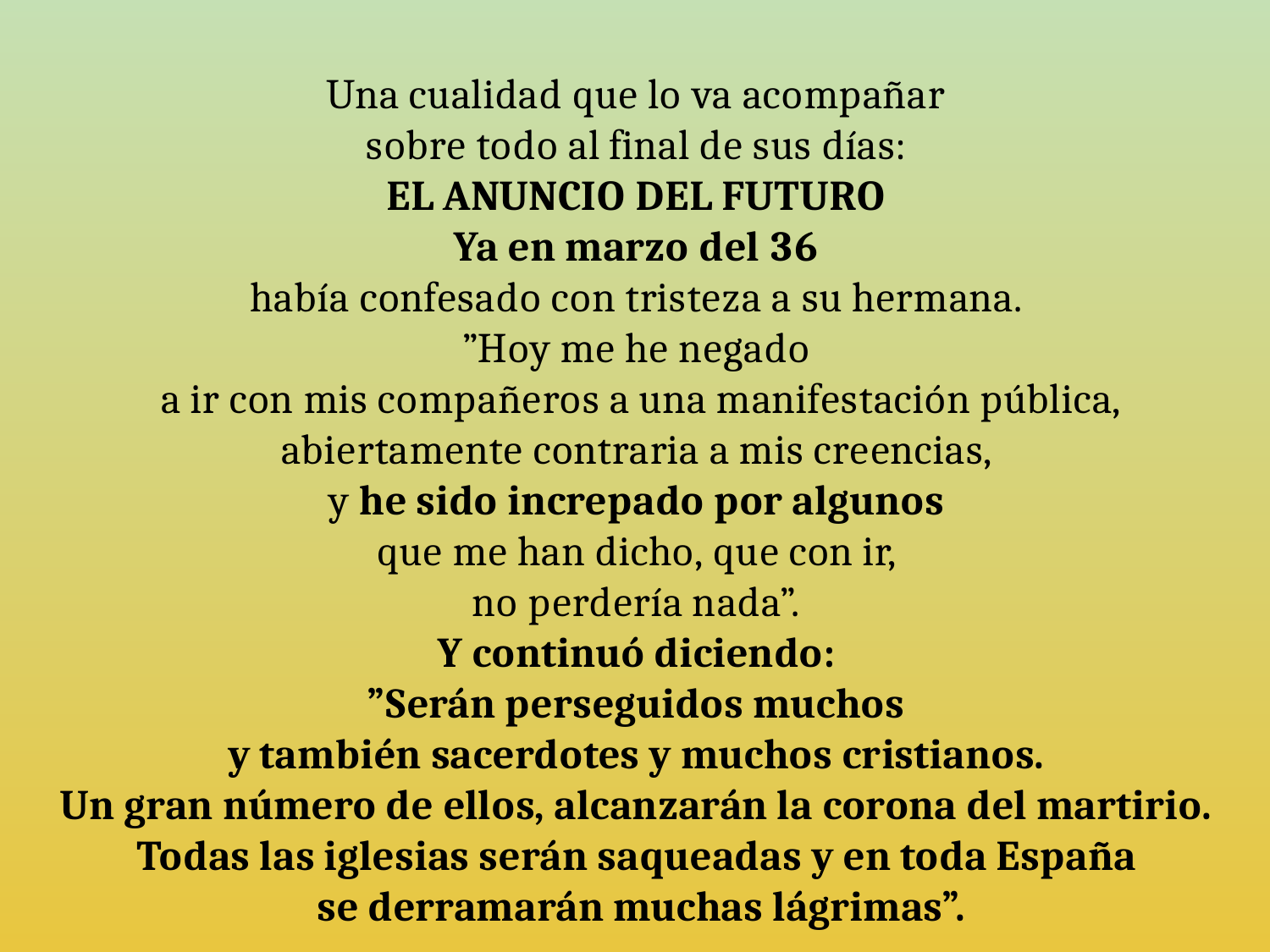

Una cualidad que lo va acompañar
sobre todo al final de sus días:
EL ANUNCIO DEL FUTURO
Ya en marzo del 36
había confesado con tristeza a su hermana.
”Hoy me he negado
a ir con mis compañeros a una manifestación pública, abiertamente contraria a mis creencias,
y he sido increpado por algunos
que me han dicho, que con ir,
no perdería nada”.
Y continuó diciendo:
”Serán perseguidos muchos
y también sacerdotes y muchos cristianos.
Un gran número de ellos, alcanzarán la corona del martirio.
Todas las iglesias serán saqueadas y en toda España
se derramarán muchas lágrimas”.